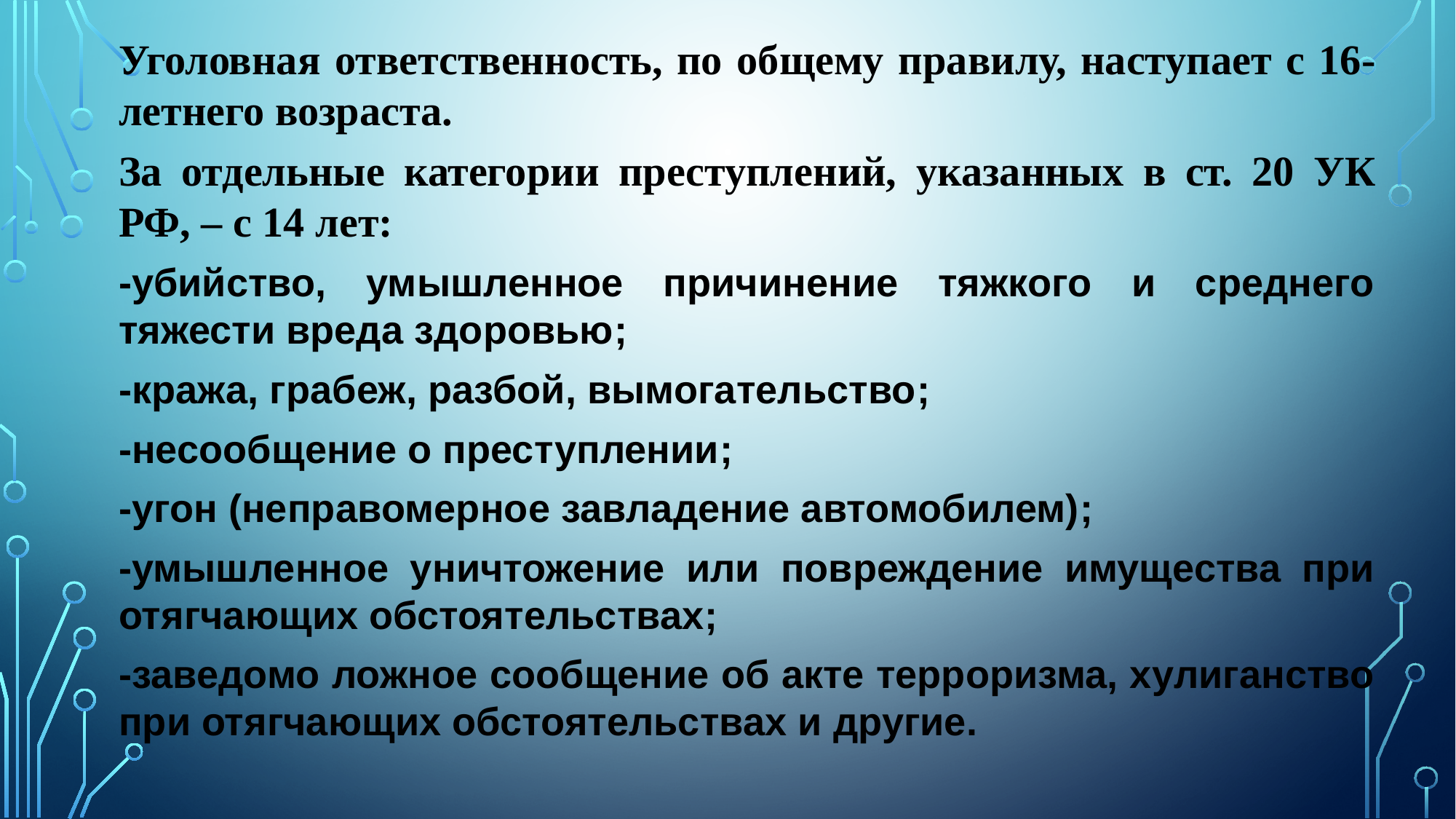

Уголовная ответственность, по общему правилу, наступает с 16-летнего возраста.
За отдельные категории преступлений, указанных в ст. 20 УК РФ, – с 14 лет:
-убийство, умышленное причинение тяжкого и среднего тяжести вреда здоровью;
-кража, грабеж, разбой, вымогательство;
-несообщение о преступлении;
-угон (неправомерное завладение автомобилем);
-умышленное уничтожение или повреждение имущества при отягчающих обстоятельствах;
-заведомо ложное сообщение об акте терроризма, хулиганство при отягчающих обстоятельствах и другие.